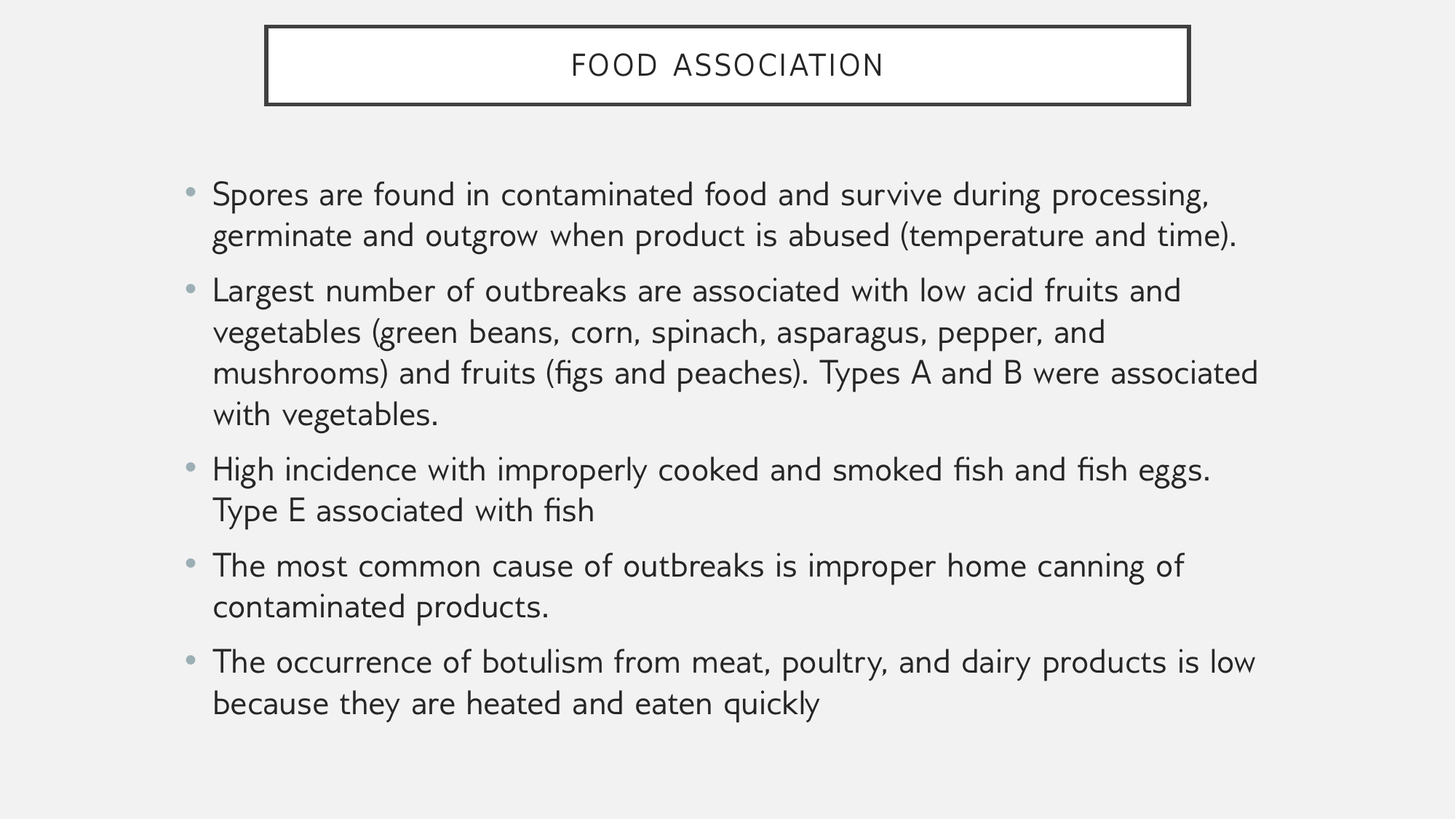

# Food association
Spores are found in contaminated food and survive during processing, germinate and outgrow when product is abused (temperature and time).
Largest number of outbreaks are associated with low acid fruits and vegetables (green beans, corn, spinach, asparagus, pepper, and mushrooms) and fruits (figs and peaches). Types A and B were associated with vegetables.
High incidence with improperly cooked and smoked fish and fish eggs. Type E associated with fish
The most common cause of outbreaks is improper home canning of contaminated products.
The occurrence of botulism from meat, poultry, and dairy products is low because they are heated and eaten quickly